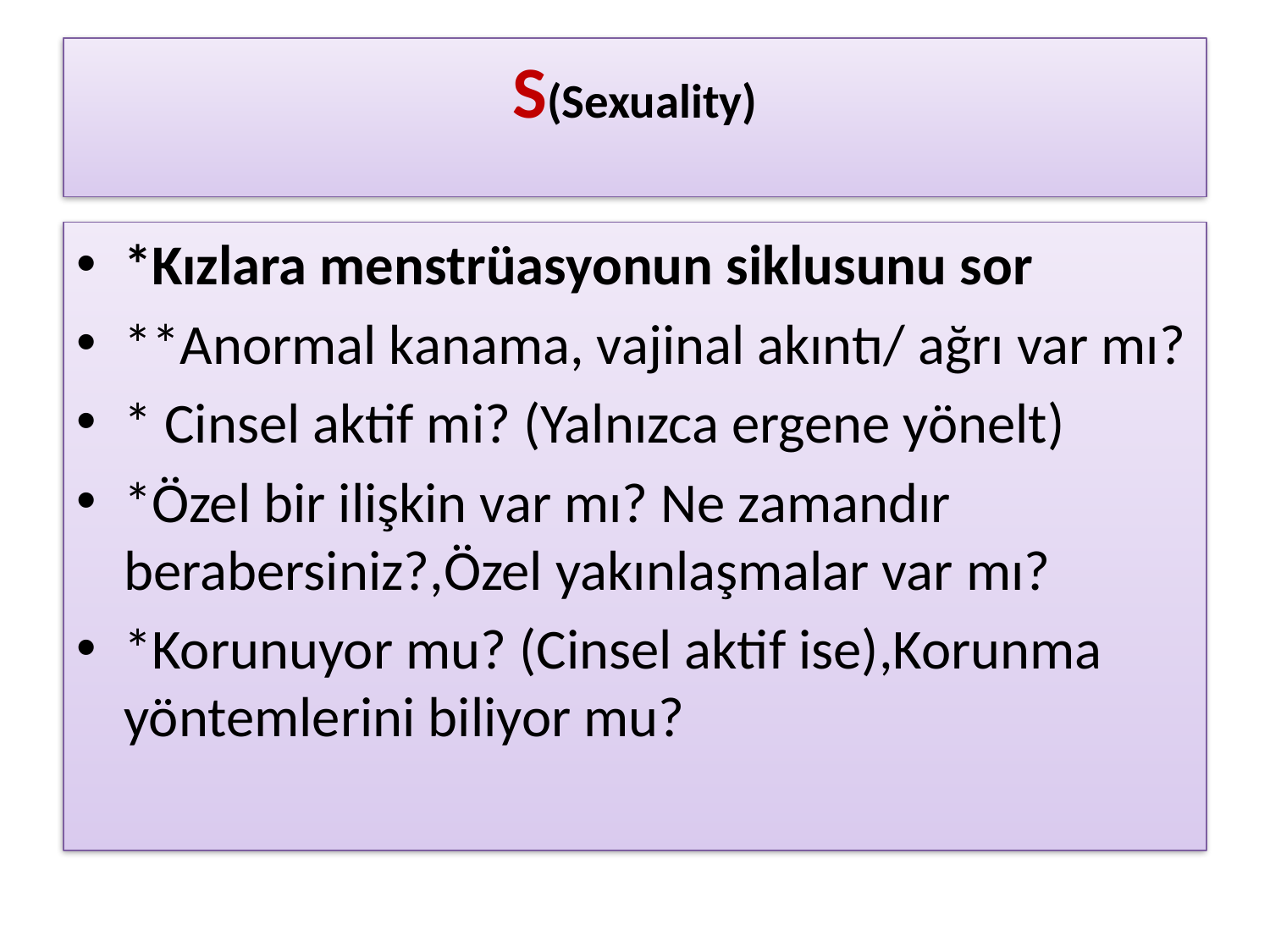

# S(Sexuality)
*Kızlara menstrüasyonun siklusunu sor
**Anormal kanama, vajinal akıntı/ ağrı var mı?
* Cinsel aktif mi? (Yalnızca ergene yönelt)
*Özel bir ilişkin var mı? Ne zamandır berabersiniz?,Özel yakınlaşmalar var mı?
*Korunuyor mu? (Cinsel aktif ise),Korunma yöntemlerini biliyor mu?